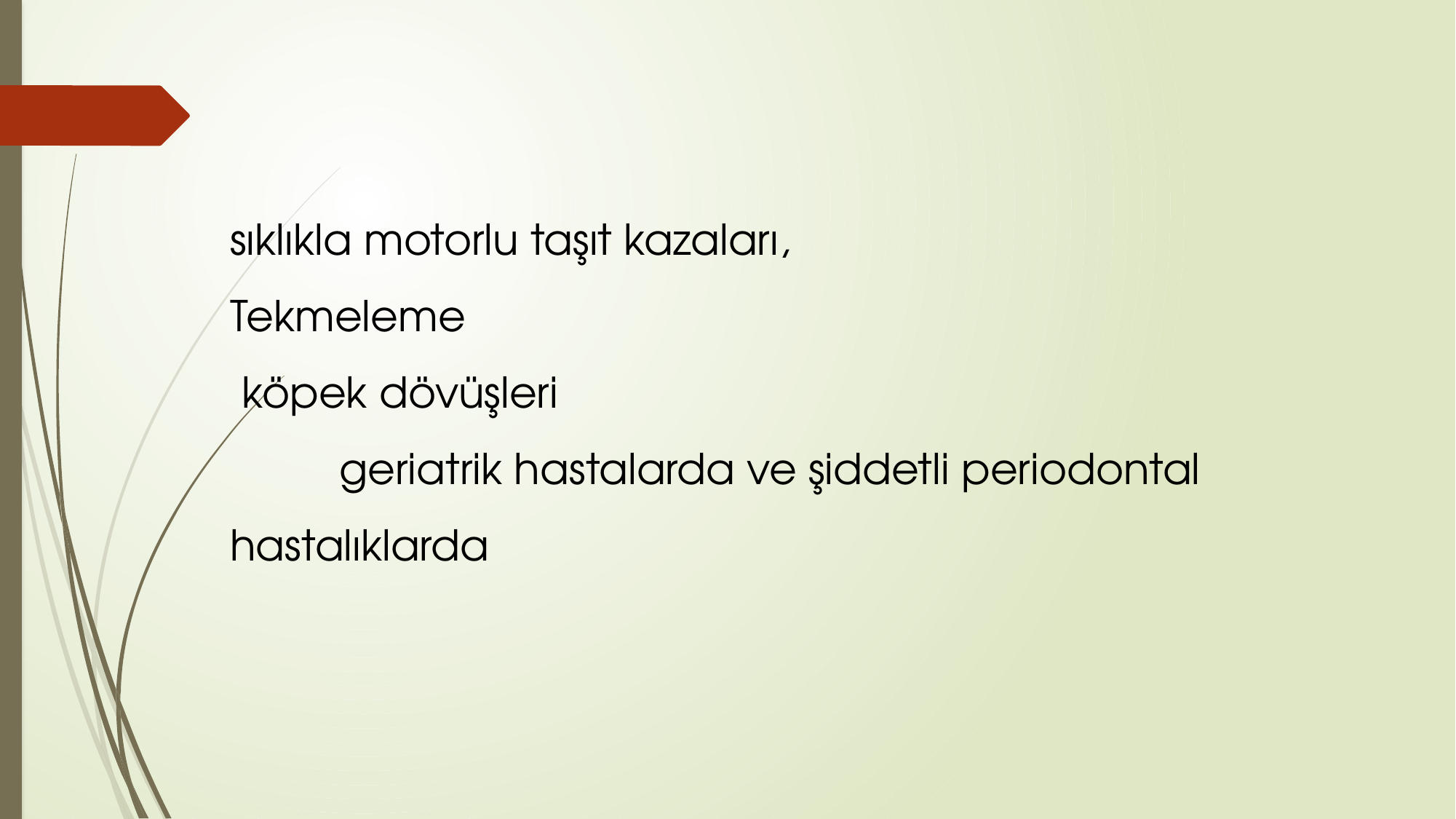

sıklıkla motorlu taşıt kazaları,
Tekmeleme
 köpek dövüşleri
	geriatrik hastalarda ve şiddetli periodontal hastalıklarda